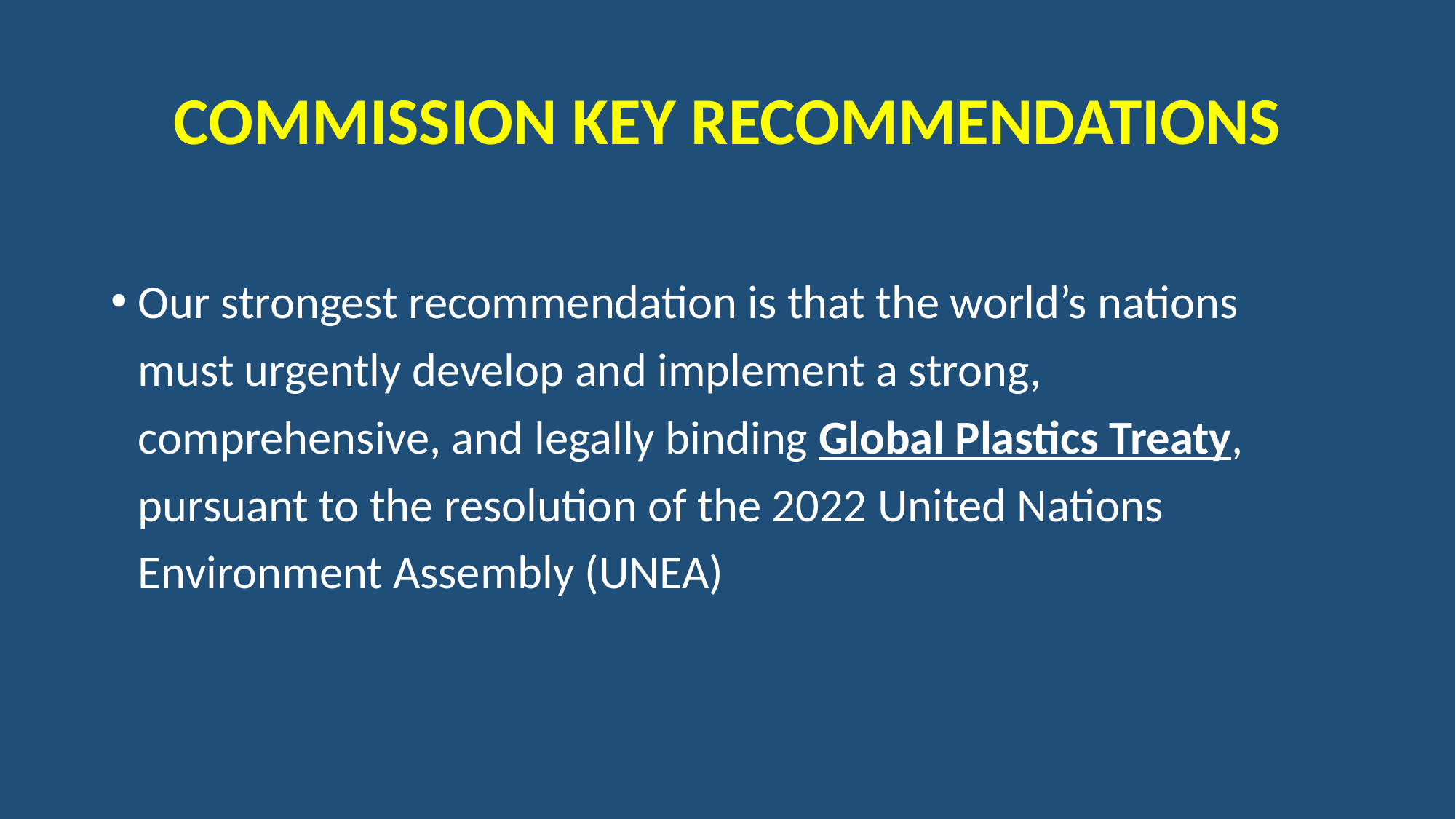

# COMMISSION KEY RECOMMENDATIONS
Our strongest recommendation is that the world’s nations must urgently develop and implement a strong, comprehensive, and legally binding Global Plastics Treaty, pursuant to the resolution of the 2022 United Nations Environment Assembly (UNEA)